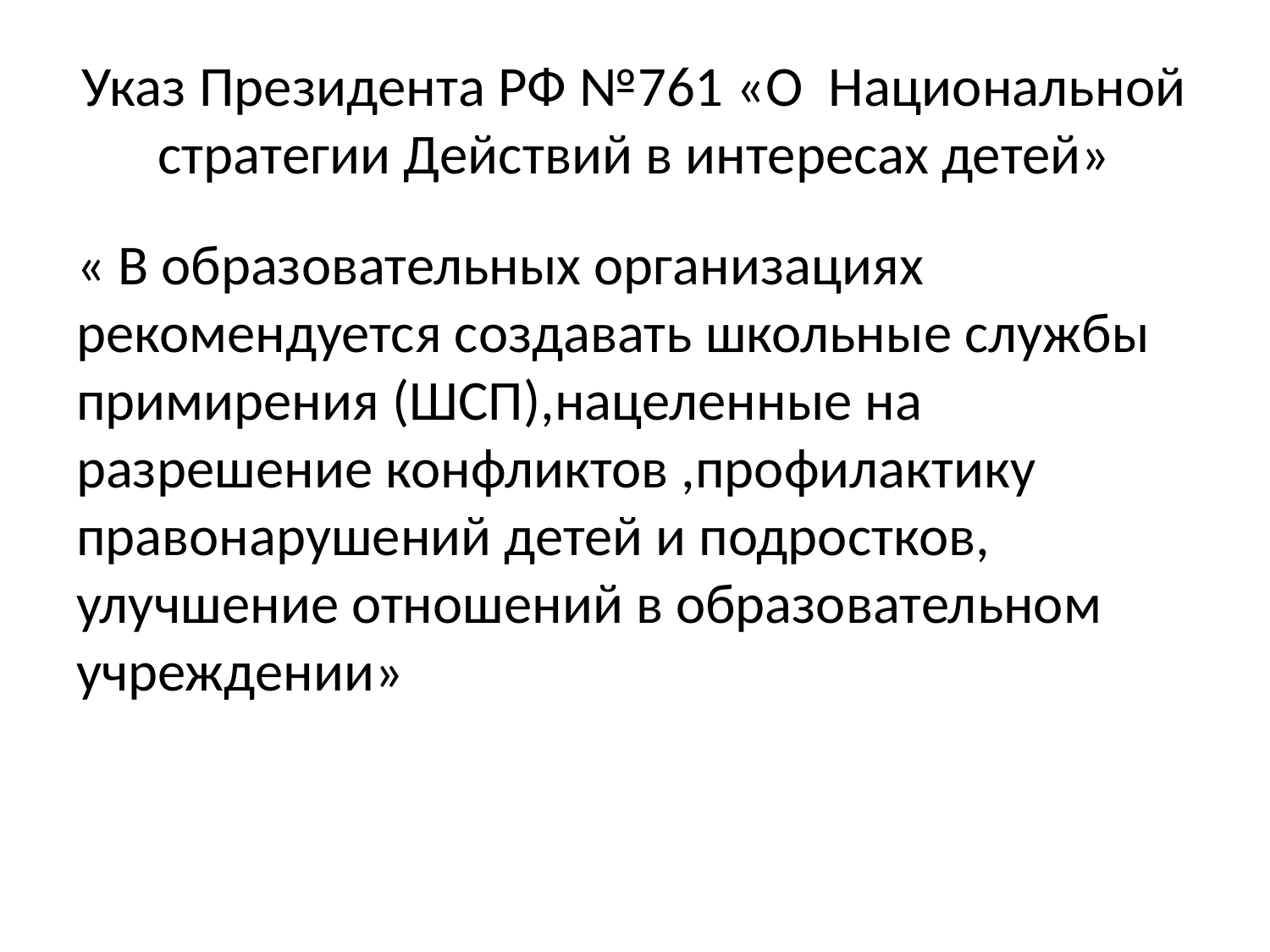

# Указ Президента РФ №761 «О  Национальной стратегии Действий в интересах детей»
« В образовательных организациях рекомендуется создавать школьные службы примирения (ШСП),нацеленные на разрешение конфликтов ,профилактику правонарушений детей и подростков, улучшение отношений в образовательном учреждении»